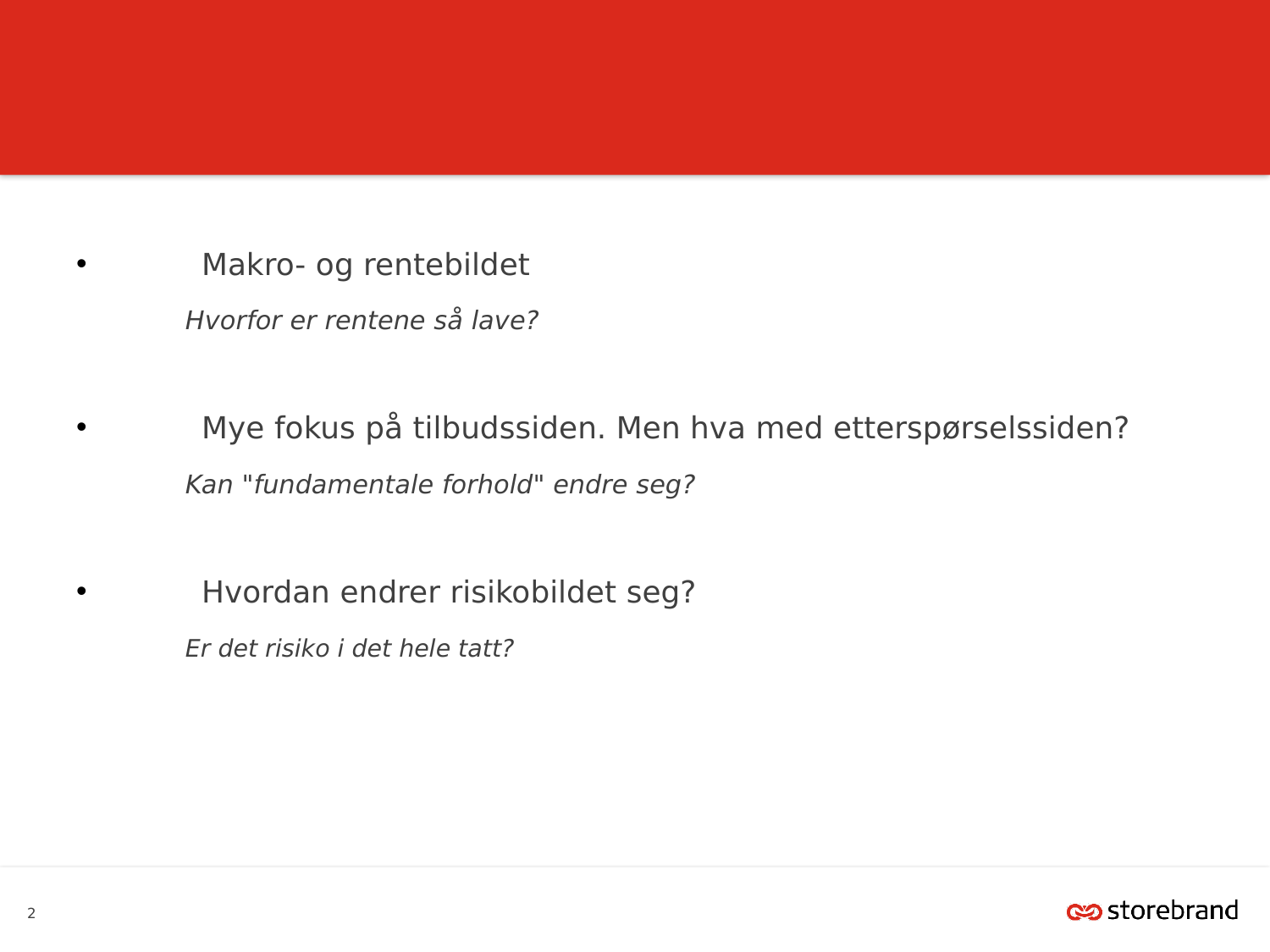

Makro- og rentebildet
	Hvorfor er rentene så lave?

 	Mye fokus på tilbudssiden. Men hva med etterspørselssiden?
	Kan "fundamentale forhold" endre seg?

 	Hvordan endrer risikobildet seg?
	Er det risiko i det hele tatt?

2